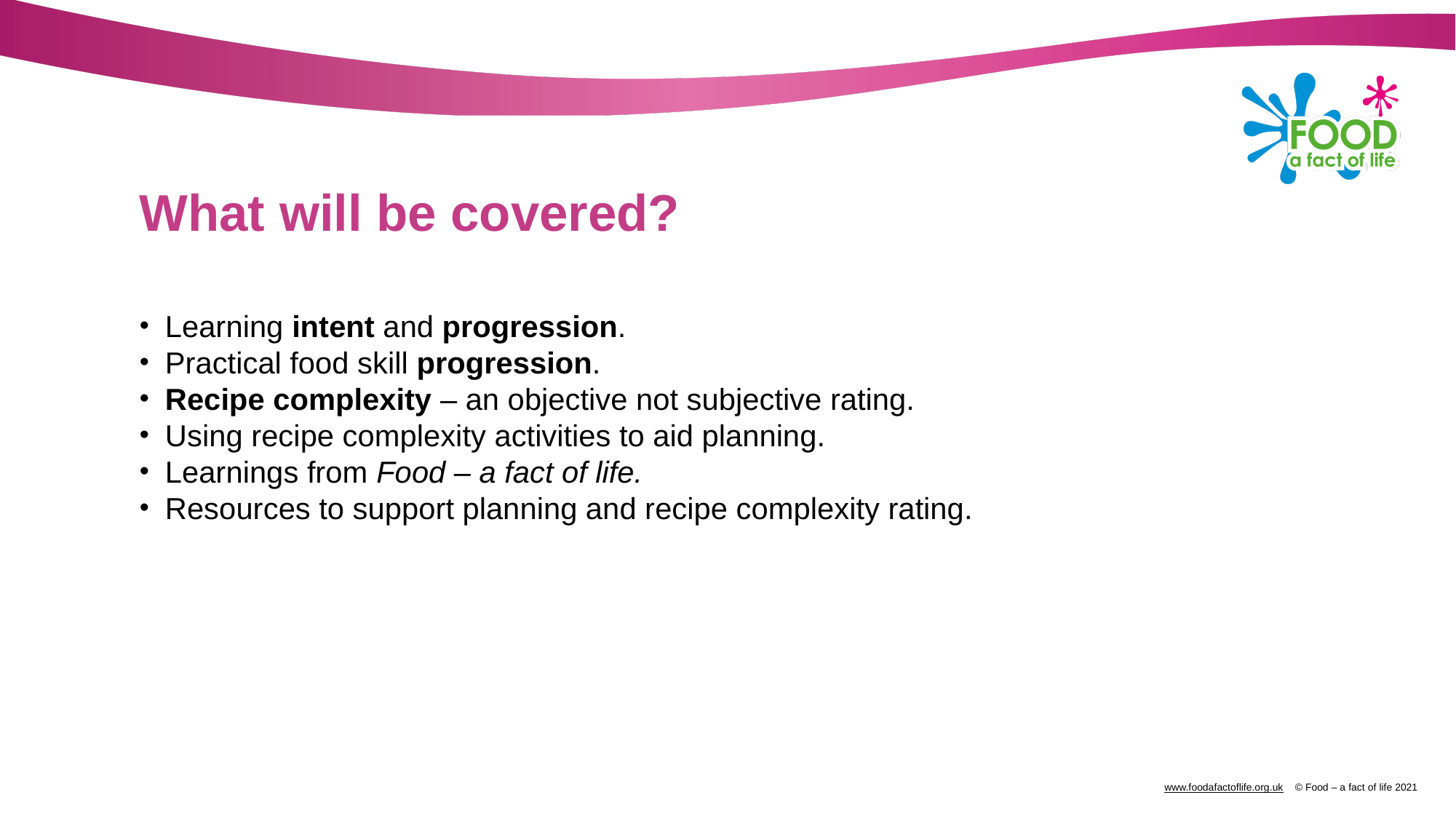

# What will be covered?
Learning intent and progression.
Practical food skill progression.
Recipe complexity – an objective not subjective rating.
Using recipe complexity activities to aid planning.
Learnings from Food – a fact of life.
Resources to support planning and recipe complexity rating.